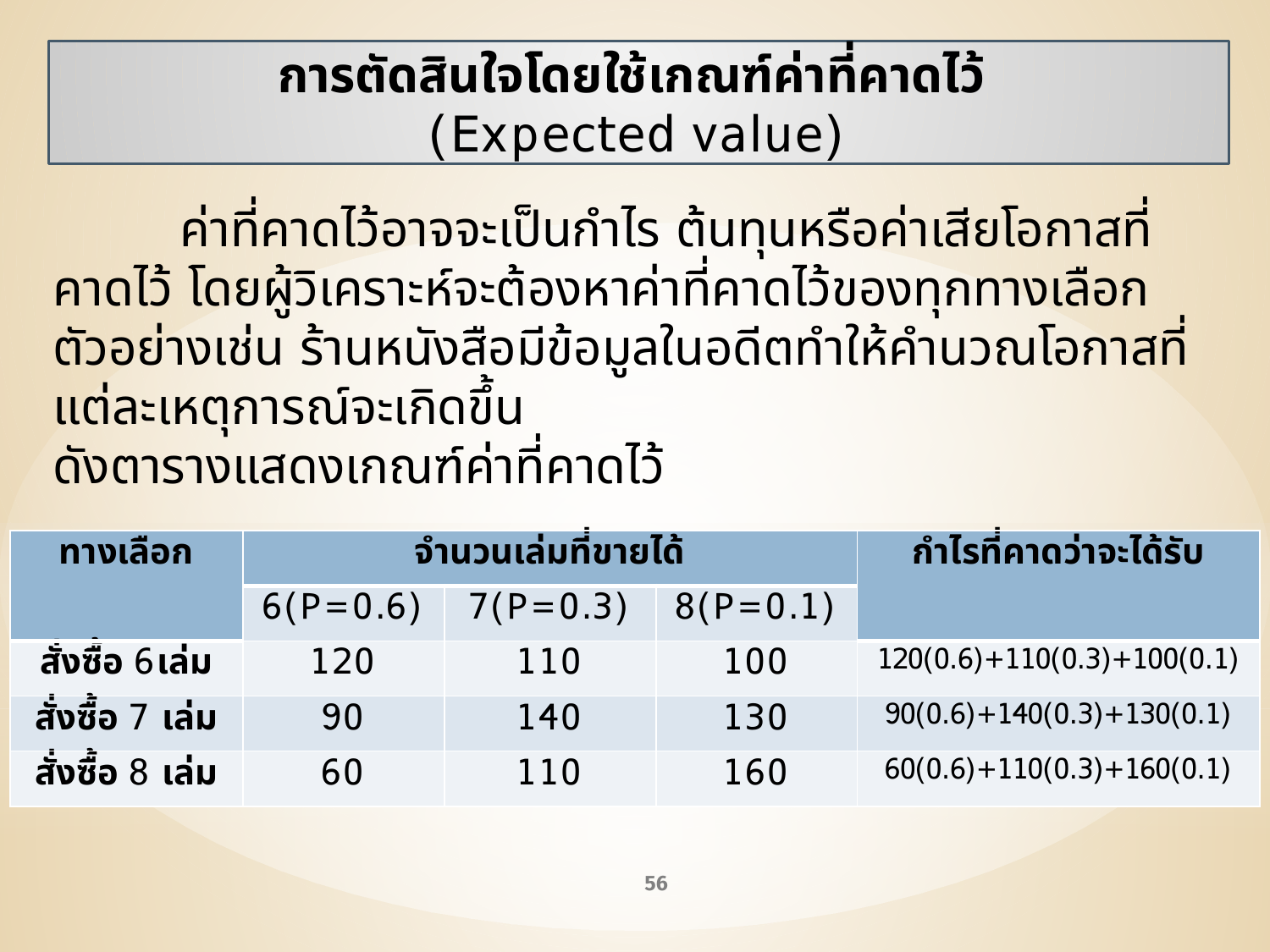

การตัดสินใจโดยใช้เกณฑ์ค่าที่คาดไว้
(Expected value)
	ค่าที่คาดไว้อาจจะเป็นกำไร ต้นทุนหรือค่าเสียโอกาสที่คาดไว้ โดยผู้วิเคราะห์จะต้องหาค่าที่คาดไว้ของทุกทางเลือก ตัวอย่างเช่น ร้านหนังสือมีข้อมูลในอดีตทำให้คำนวณโอกาสที่แต่ละเหตุการณ์จะเกิดขึ้น
ดังตารางแสดงเกณฑ์ค่าที่คาดไว้
| ทางเลือก | จำนวนเล่มที่ขายได้ |  |  | กำไรที่คาดว่าจะได้รับ |
| --- | --- | --- | --- | --- |
|  | 6(P=0.6) | 7(P=0.3) | 8(P=0.1) |  |
| สั่งซื้อ 6เล่ม | 120 | 110 | 100 | 120(0.6)+110(0.3)+100(0.1) |
| สั่งซื้อ 7 เล่ม | 90 | 140 | 130 | 90(0.6)+140(0.3)+130(0.1) |
| สั่งซื้อ 8 เล่ม | 60 | 110 | 160 | 60(0.6)+110(0.3)+160(0.1) |
56